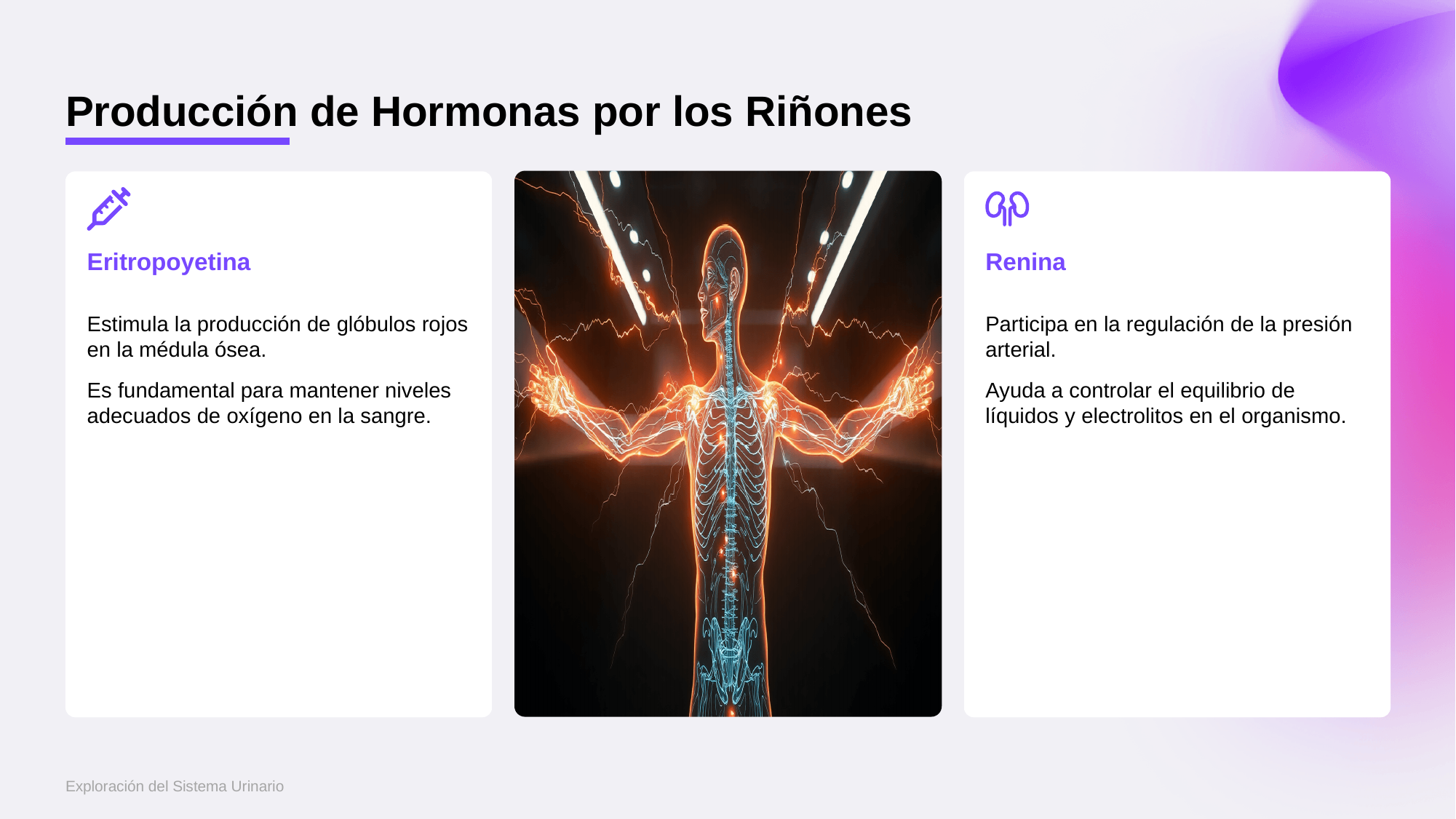

Producción de Hormonas por los Riñones

Eritropoyetina
Renina
Estimula la producción de glóbulos rojos en la médula ósea.
Es fundamental para mantener niveles adecuados de oxígeno en la sangre.
Participa en la regulación de la presión arterial.
Ayuda a controlar el equilibrio de líquidos y electrolitos en el organismo.

Exploración del Sistema Urinario